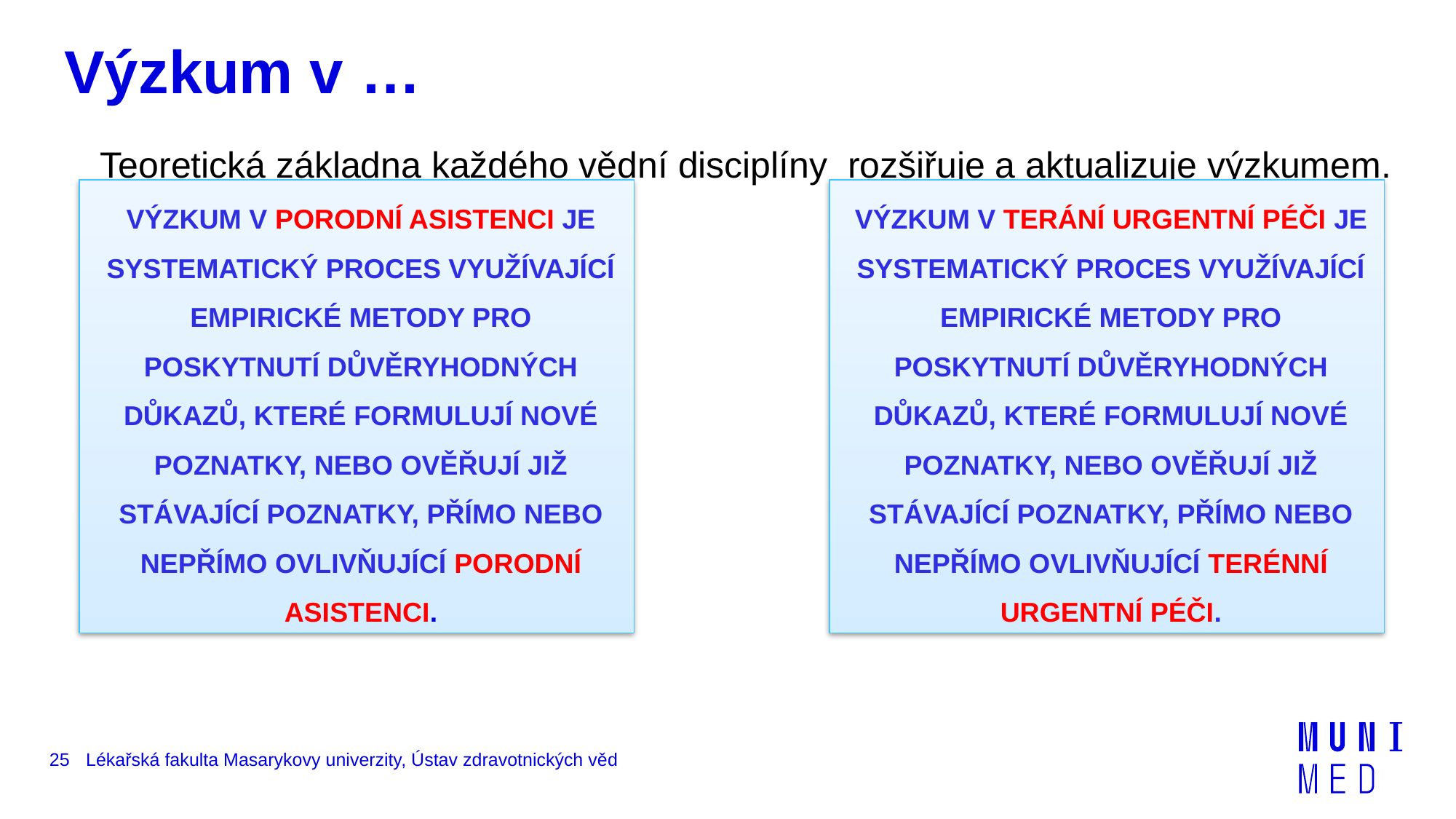

# Výzkum v …
Teoretická základna každého vědní disciplíny  rozšiřuje a aktualizuje výzkumem.

Výzkum v PORODNÍ ASISTENCI je systematický proces využívající EMPIRICKÉ metody pro poskytnutí důvěryhodných důkazů, které formulují nové poznatky, nebo ověřují již stávající poznatky, přímo nebo nepřímo ovlivňující PORODNÍ ASISTENCI.
Výzkum v TERÁNÍ URGENTNÍ PÉČI je systematický proces využívající EMPIRICKÉ metody pro poskytnutí důvěryhodných důkazů, které formulují nové poznatky, nebo ověřují již stávající poznatky, přímo nebo nepřímo ovlivňující TERÉNNÍ URGENTNÍ PÉČI.
25
Lékařská fakulta Masarykovy univerzity, Ústav zdravotnických věd